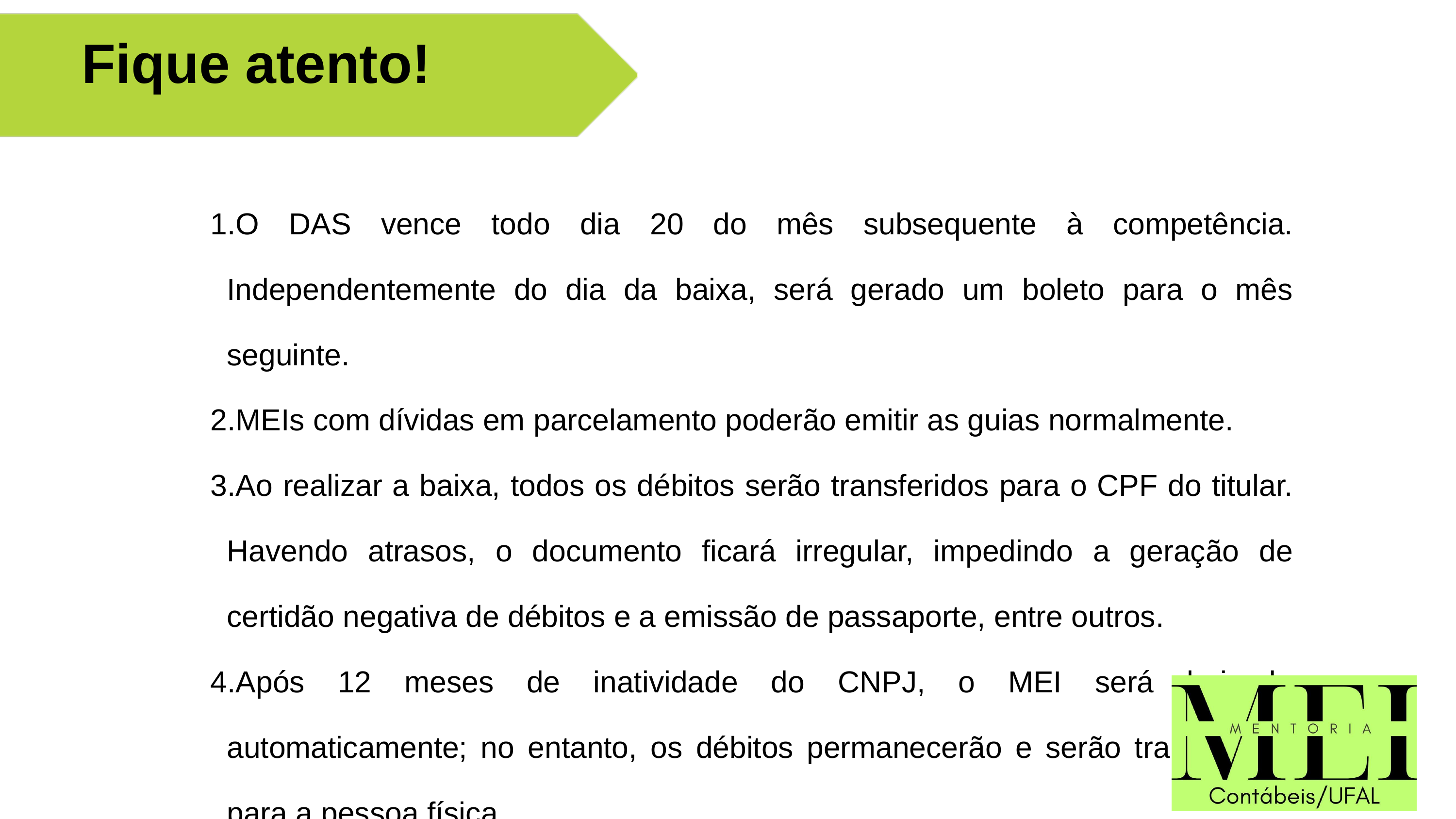

Fique atento!

O DAS vence todo dia 20 do mês subsequente à competência. Independentemente do dia da baixa, será gerado um boleto para o mês seguinte.
MEIs com dívidas em parcelamento poderão emitir as guias normalmente.
Ao realizar a baixa, todos os débitos serão transferidos para o CPF do titular. Havendo atrasos, o documento ficará irregular, impedindo a geração de certidão negativa de débitos e a emissão de passaporte, entre outros.
Após 12 meses de inatividade do CNPJ, o MEI será baixado automaticamente; no entanto, os débitos permanecerão e serão transferidos para a pessoa física.